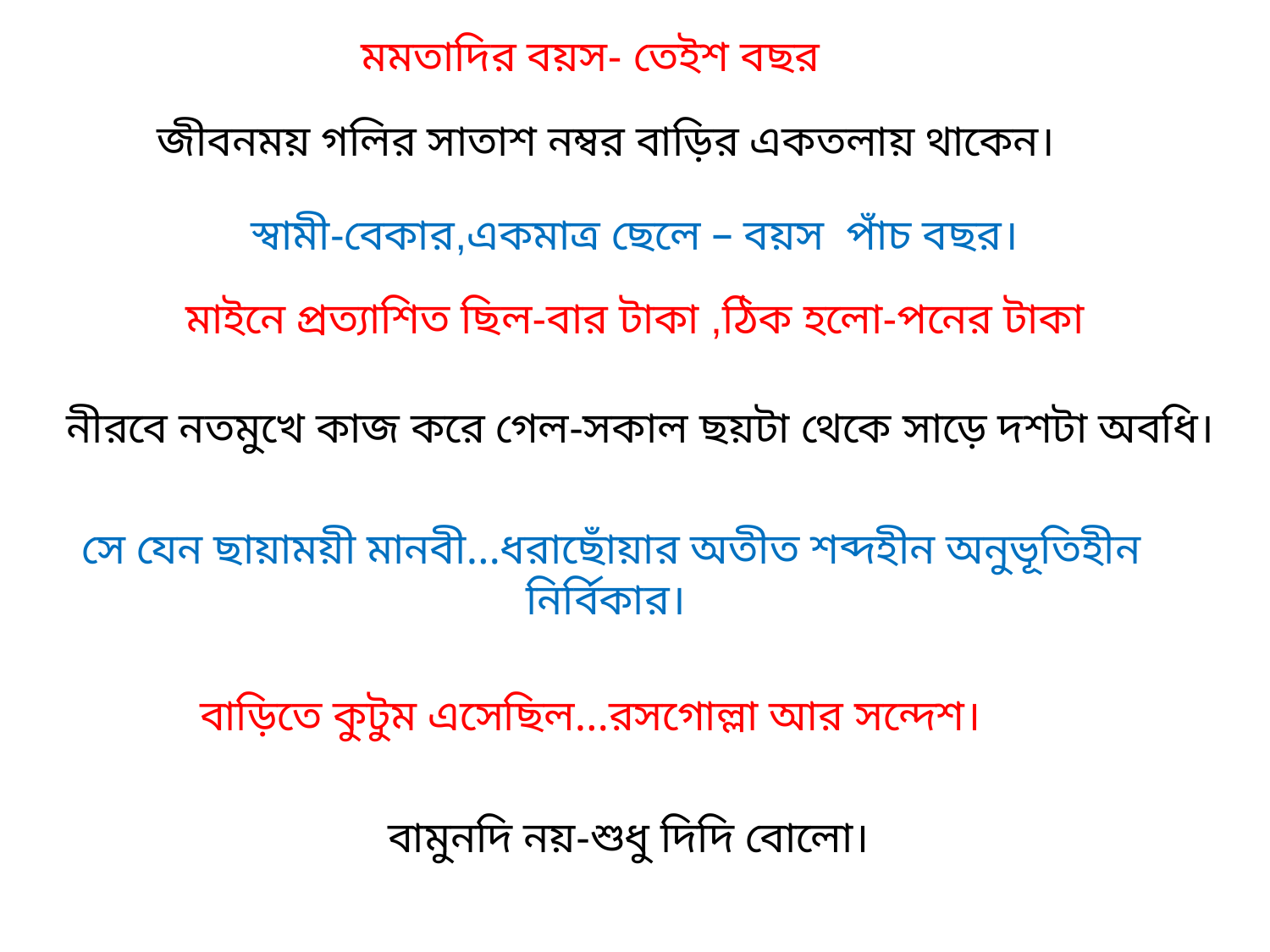

মমতাদির বয়স- তেইশ বছর
জীবনময় গলির সাতাশ নম্বর বাড়ির একতলায় থাকেন।
স্বামী-বেকার,একমাত্র ছেলে – বয়স  পাঁচ বছর।
মাইনে প্রত্যাশিত ছিল-বার টাকা ,ঠিক হলো-পনের টাকা
নীরবে নতমুখে কাজ করে গেল-সকাল ছয়টা থেকে সাড়ে দশটা অবধি।
সে যেন ছায়াময়ী মানবী…ধরাছোঁয়ার অতীত শব্দহীন অনুভূতিহীন নির্বিকার।
বাড়িতে কুটুম এসেছিল…রসগোল্লা আর সন্দেশ।
বামুনদি নয়-শুধু দিদি বোলো।